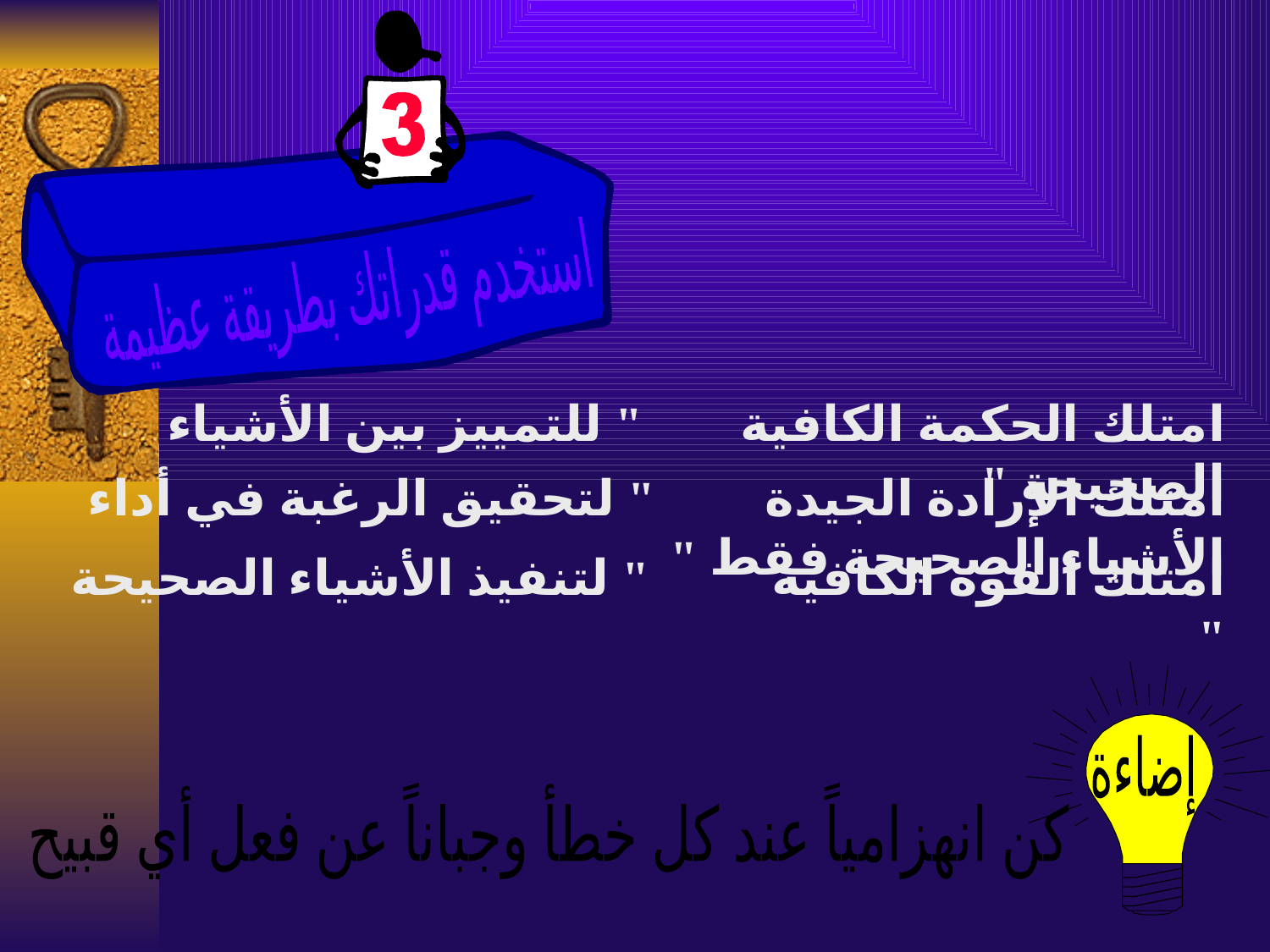

استخدم قدراتك بطريقة عظيمة
امتلك الحكمة الكافية        " للتمييز بين الأشياء الصحيحة "
امتلك الإرادة الجيدة         " لتحقيق الرغبة في أداء الأشياء الصحيحة فقط "
امتلك القوة الكافية          " لتنفيذ الأشياء الصحيحة "

إضاءة
كن انهزامياً عند كل خطأ وجباناً عن فعل أي قبيح